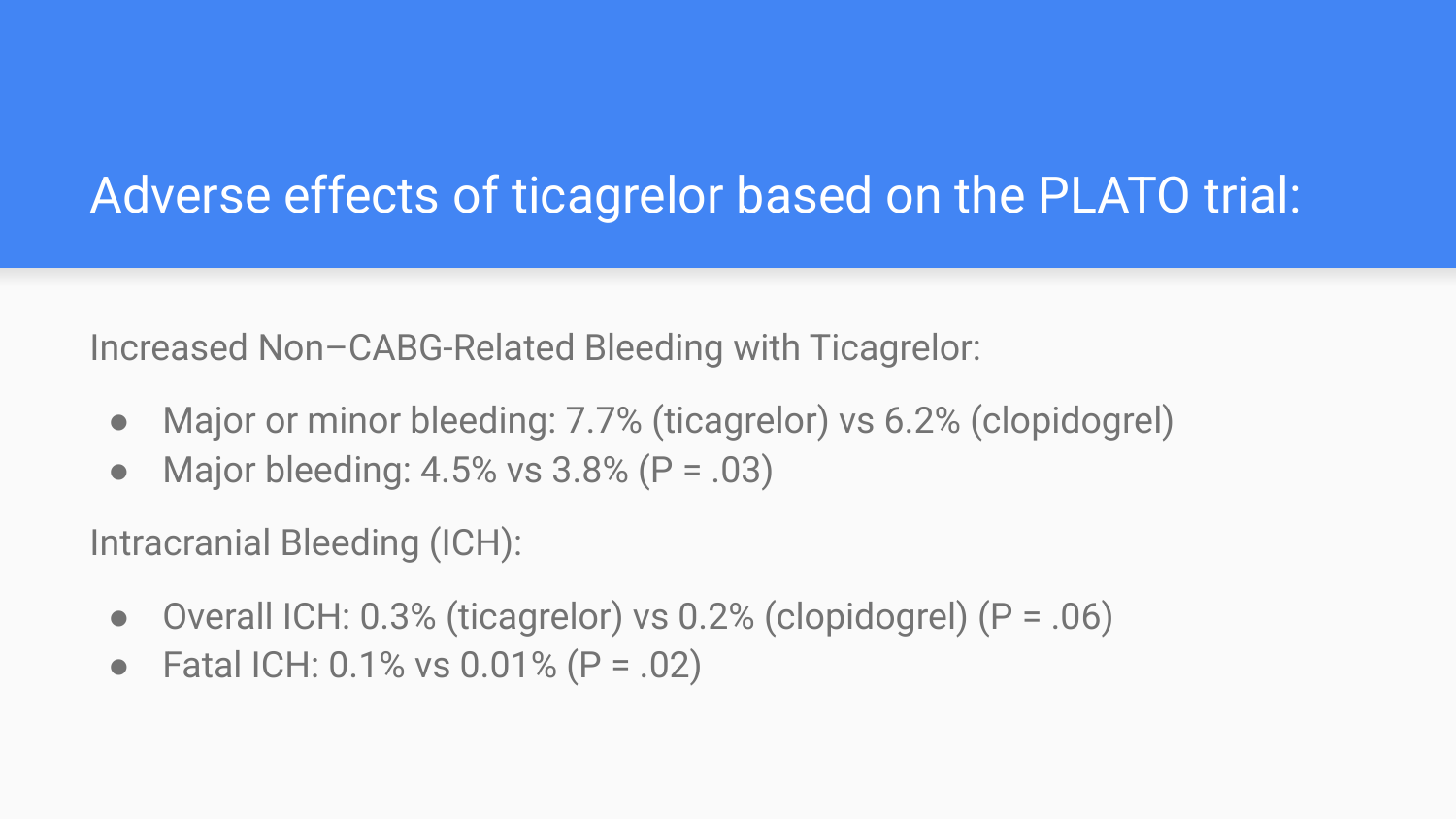

# Adverse effects of ticagrelor based on the PLATO trial:
Increased Non–CABG-Related Bleeding with Ticagrelor:
Major or minor bleeding: 7.7% (ticagrelor) vs 6.2% (clopidogrel)
Major bleeding: 4.5% vs 3.8% (P = .03)
Intracranial Bleeding (ICH):
Overall ICH: 0.3% (ticagrelor) vs 0.2% (clopidogrel) (P = .06)
Fatal ICH: 0.1% vs 0.01% (P = .02)